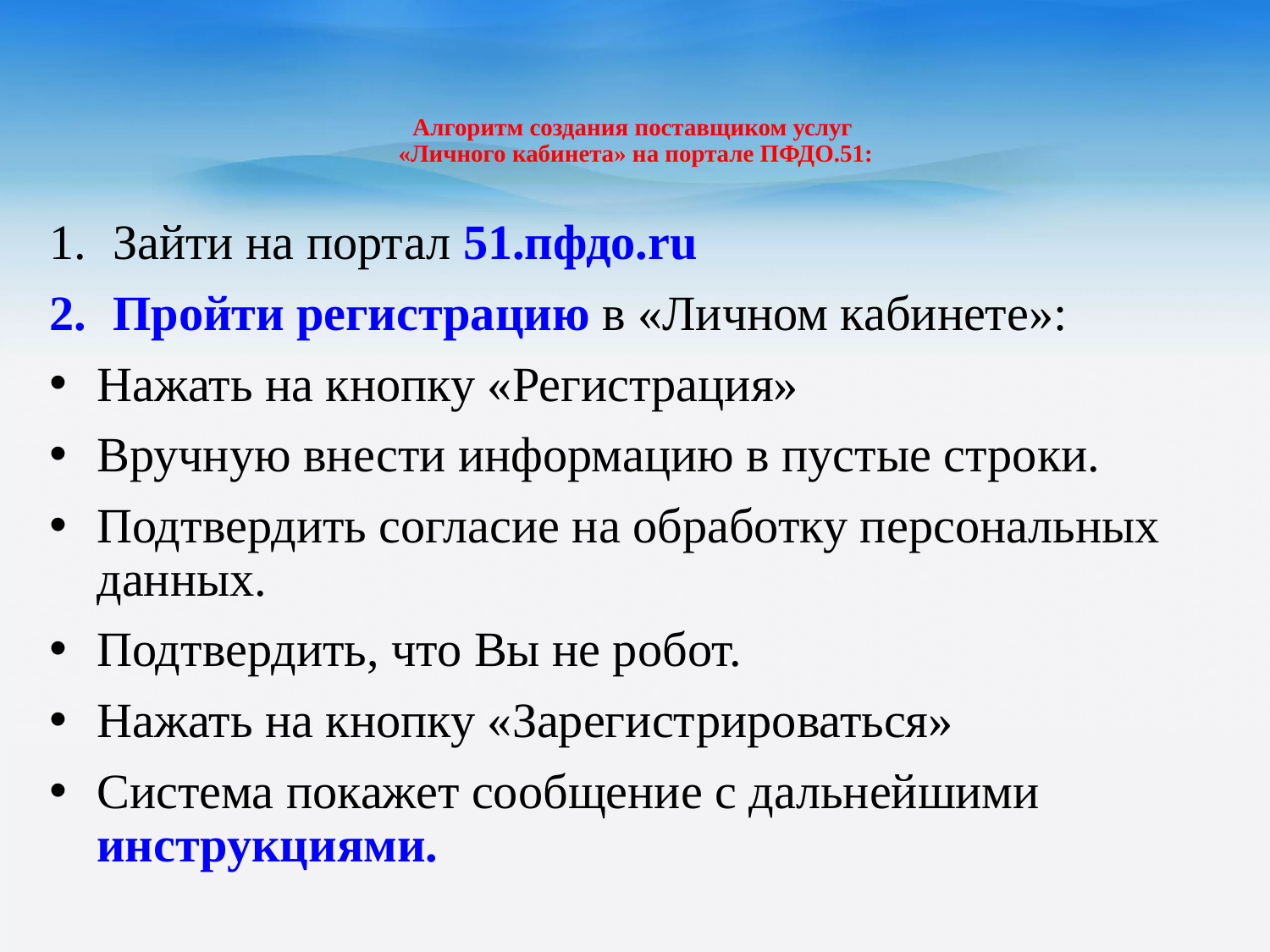

# Алгоритм создания поставщиком услуг «Личного кабинета» на портале ПФДО.51:
Зайти на портал 51.пфдо.ru
Пройти регистрацию в «Личном кабинете»:
Нажать на кнопку «Регистрация»
Вручную внести информацию в пустые строки.
Подтвердить согласие на обработку персональных данных.
Подтвердить, что Вы не робот.
Нажать на кнопку «Зарегистрироваться»
Система покажет сообщение с дальнейшими инструкциями.